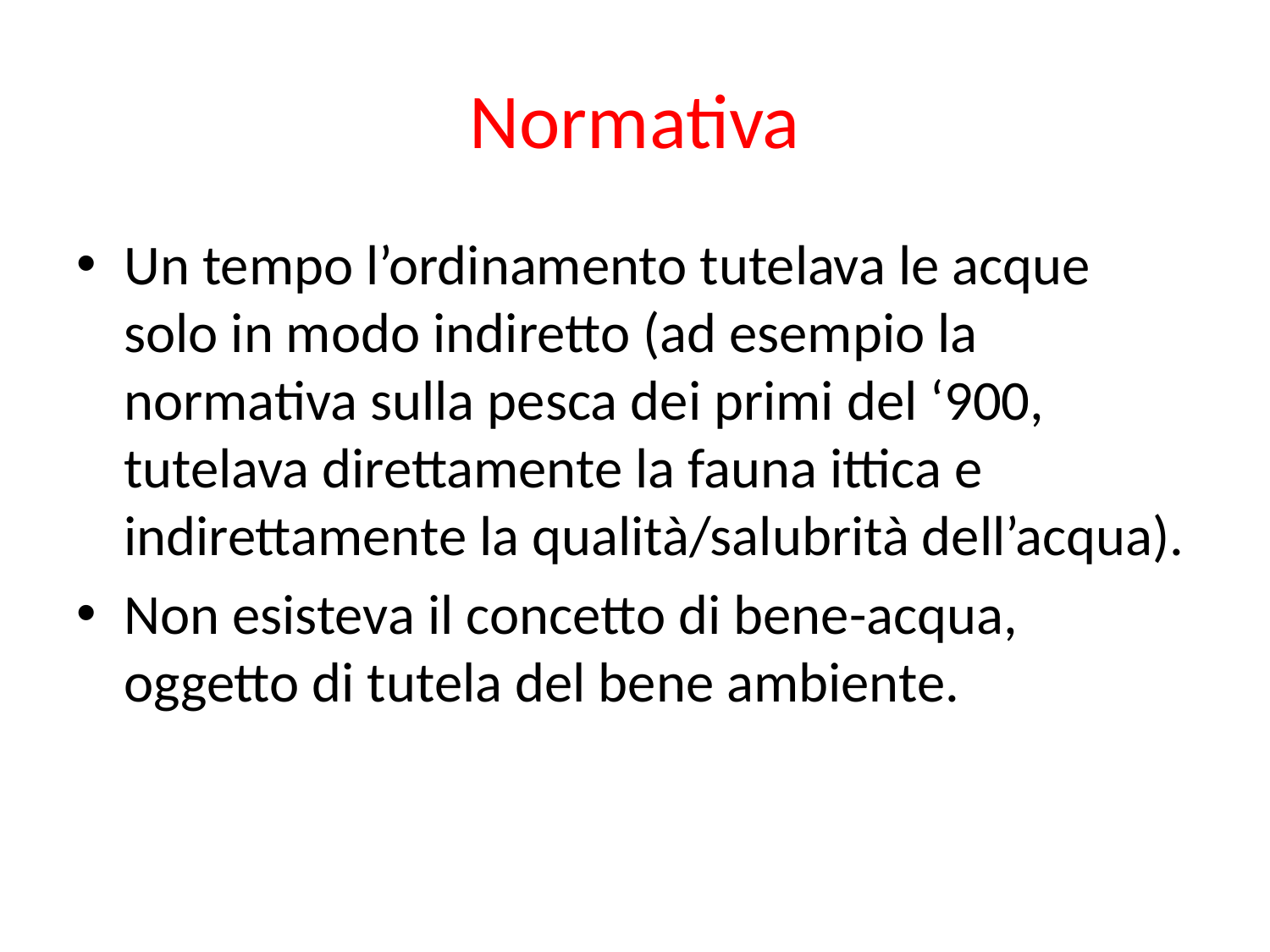

# Normativa
Un tempo l’ordinamento tutelava le acque solo in modo indiretto (ad esempio la normativa sulla pesca dei primi del ‘900, tutelava direttamente la fauna ittica e indirettamente la qualità/salubrità dell’acqua).
Non esisteva il concetto di bene-acqua, oggetto di tutela del bene ambiente.